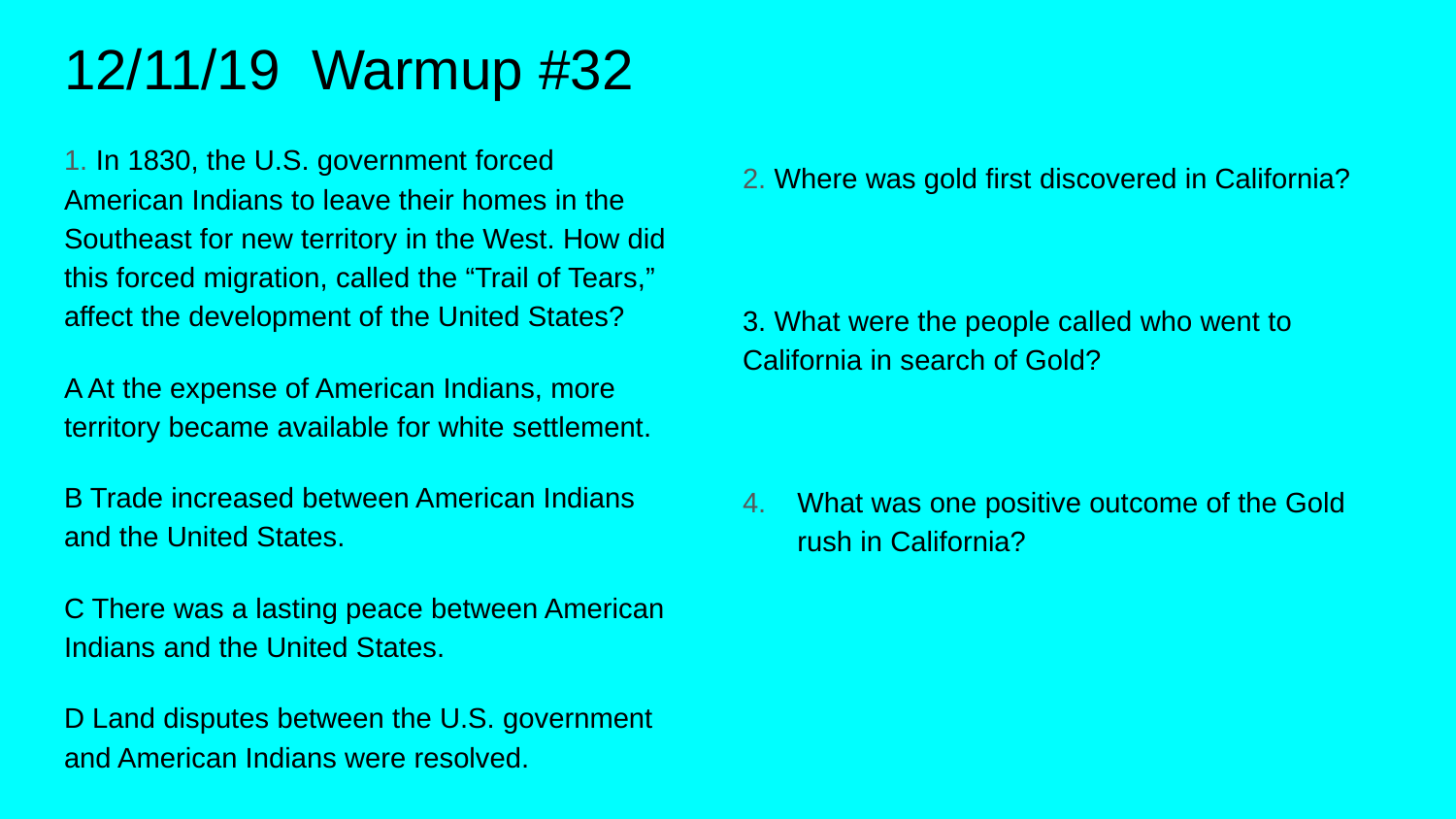

# 12/11/19  Warmup #32

2. Where was gold first discovered in California?

3. What were the people called who went to California in search of Gold?

What was one positive outcome of the Gold rush in California?
1. In 1830, the U.S. government forced American Indians to leave their homes in the Southeast for new territory in the West. How did this forced migration, called the “Trail of Tears,” affect the development of the United States?
A At the expense of American Indians, more territory became available for white settlement.
B Trade increased between American Indians and the United States.
C There was a lasting peace between American Indians and the United States.
D Land disputes between the U.S. government and American Indians were resolved.